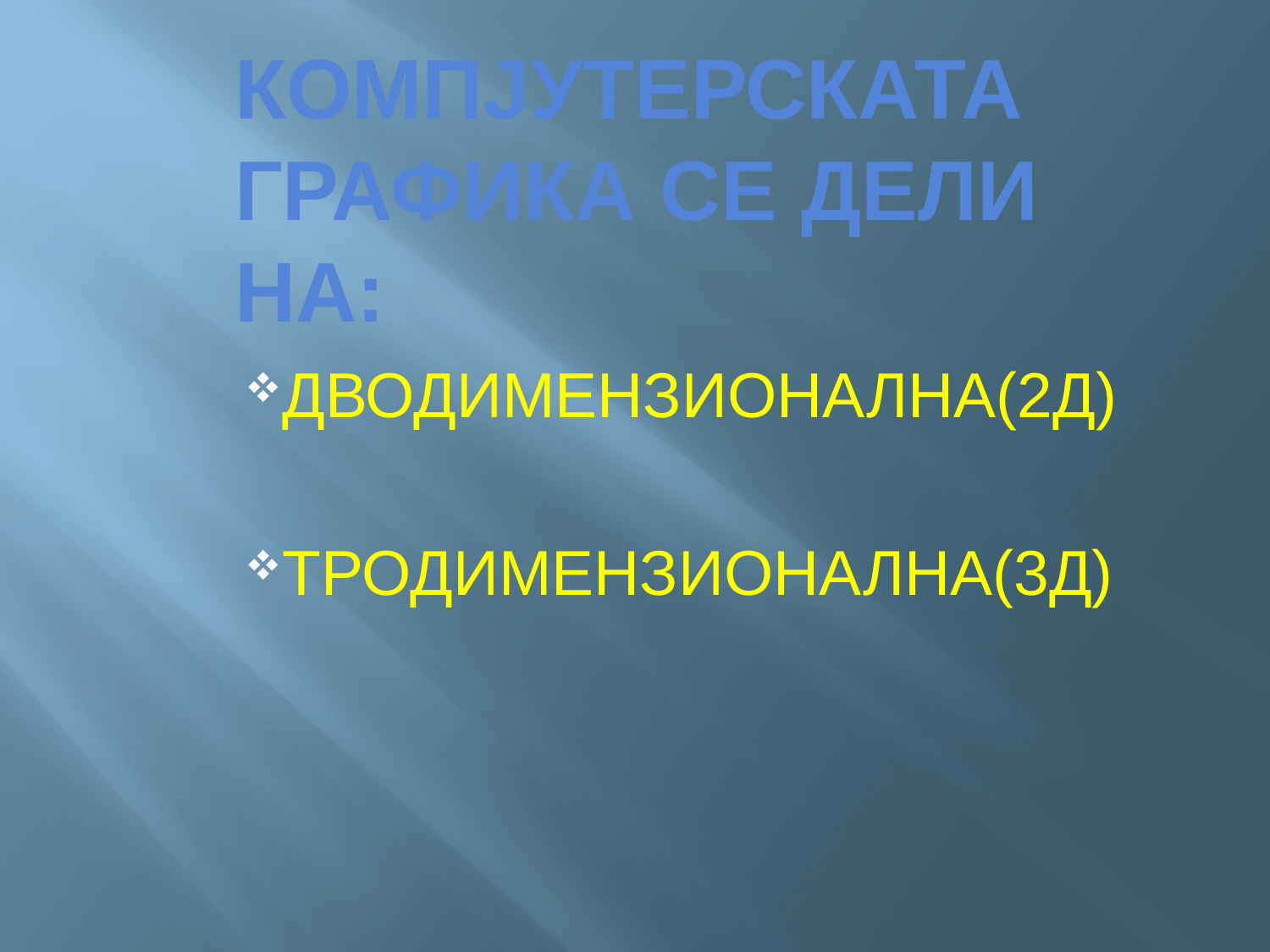

# КОМПЈУТЕРСКАТА ГРАФИКА СЕ ДЕЛИ НА:
ДВОДИМЕНЗИОНАЛНА(2Д)

ТРОДИМЕНЗИОНАЛНА(3Д)